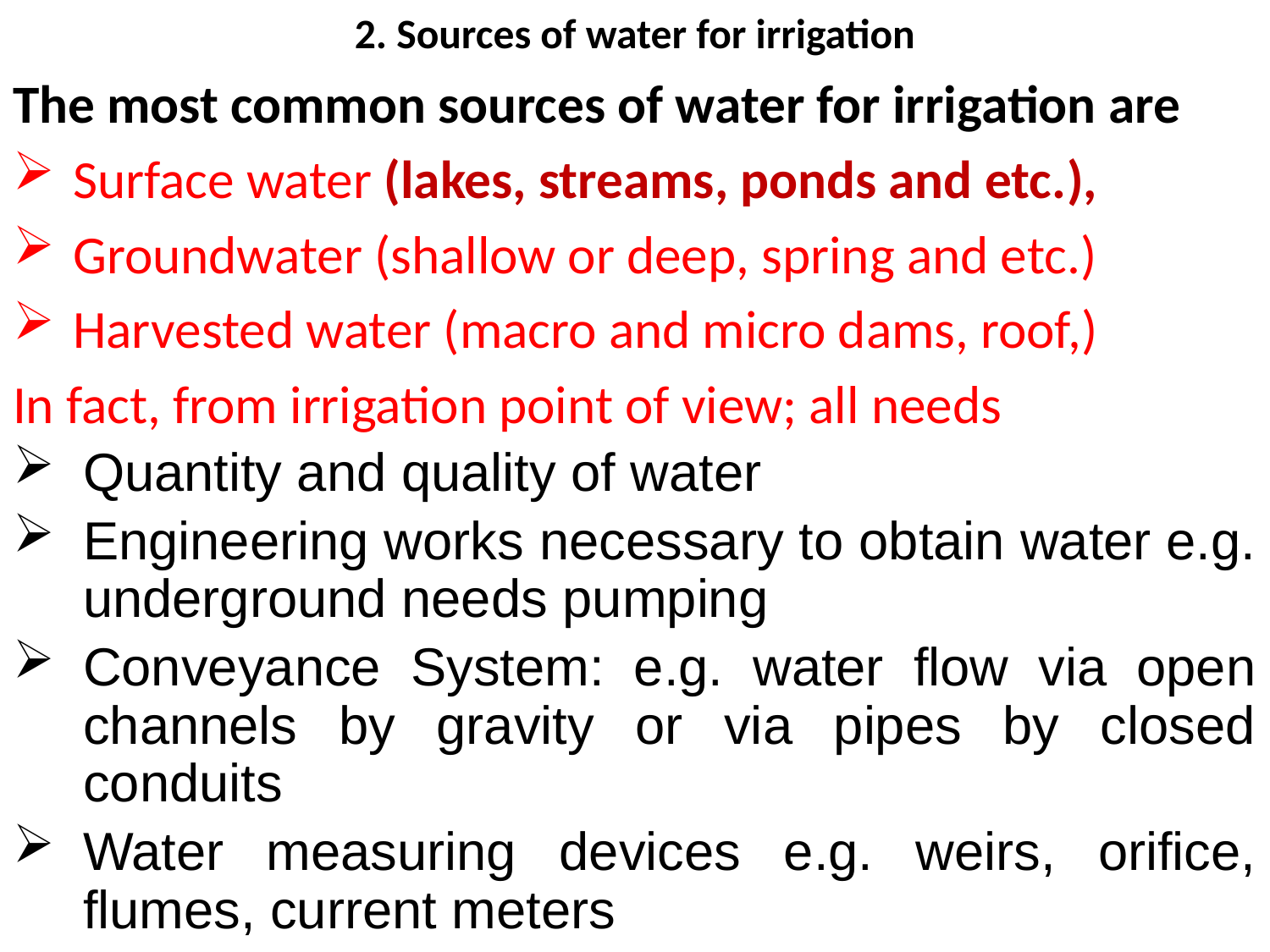

# 2. Sources of water for irrigation
The most common sources of water for irrigation are
Surface water (lakes, streams, ponds and etc.),
Groundwater (shallow or deep, spring and etc.)
Harvested water (macro and micro dams, roof,)
In fact, from irrigation point of view; all needs
Quantity and quality of water
Engineering works necessary to obtain water e.g. underground needs pumping
Conveyance System: e.g. water flow via open channels by gravity or via pipes by closed conduits
Water measuring devices e.g. weirs, orifice, flumes, current meters